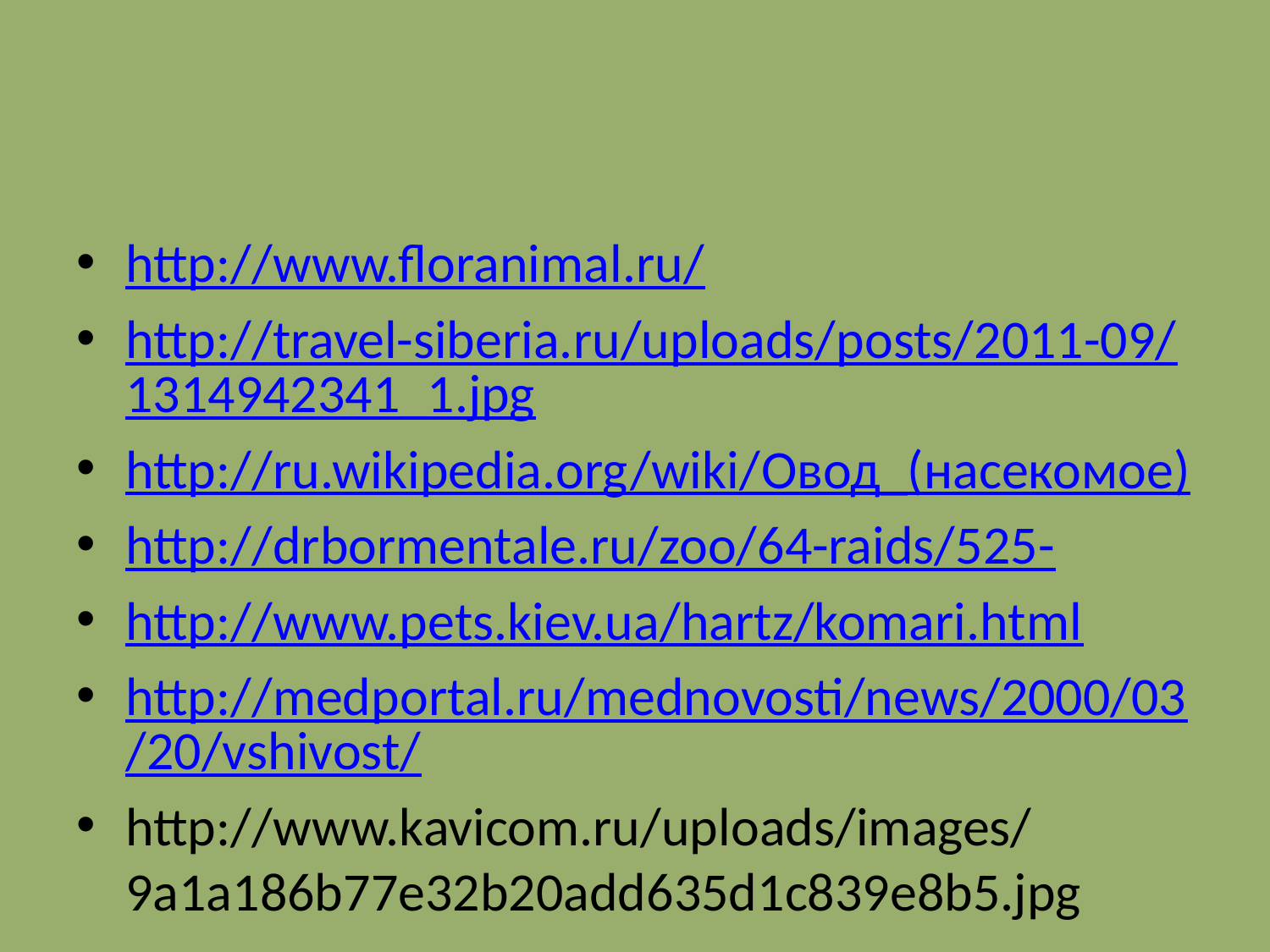

#
http://www.floranimal.ru/
http://travel-siberia.ru/uploads/posts/2011-09/1314942341_1.jpg
http://ru.wikipedia.org/wiki/Овод_(насекомое)
http://drbormentale.ru/zoo/64-raids/525-
http://www.pets.kiev.ua/hartz/komari.html
http://medportal.ru/mednovosti/news/2000/03/20/vshivost/
http://www.kavicom.ru/uploads/images/9a1a186b77e32b20add635d1c839e8b5.jpg